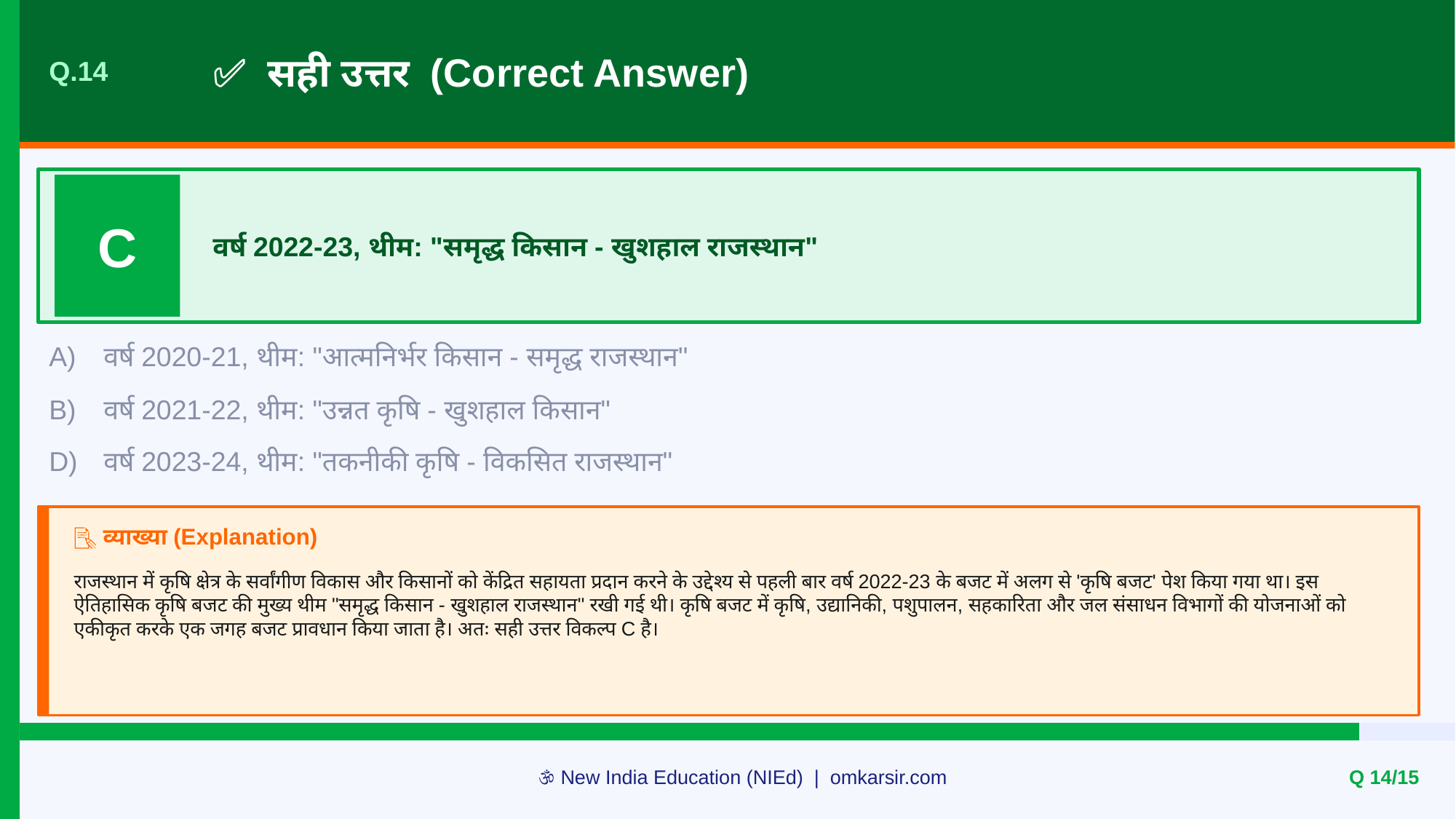

✅  सही उत्तर  (Correct Answer)
Q.14

C
वर्ष 2022-23, थीम: "समृद्ध किसान - खुशहाल राजस्थान"
A)
वर्ष 2020-21, थीम: "आत्मनिर्भर किसान - समृद्ध राजस्थान"
B)
वर्ष 2021-22, थीम: "उन्नत कृषि - खुशहाल किसान"
D)
वर्ष 2023-24, थीम: "तकनीकी कृषि - विकसित राजस्थान"

📝 व्याख्या (Explanation)
राजस्थान में कृषि क्षेत्र के सर्वांगीण विकास और किसानों को केंद्रित सहायता प्रदान करने के उद्देश्य से पहली बार वर्ष 2022-23 के बजट में अलग से 'कृषि बजट' पेश किया गया था। इस ऐतिहासिक कृषि बजट की मुख्य थीम "समृद्ध किसान - खुशहाल राजस्थान" रखी गई थी। कृषि बजट में कृषि, उद्यानिकी, पशुपालन, सहकारिता और जल संसाधन विभागों की योजनाओं को एकीकृत करके एक जगह बजट प्रावधान किया जाता है। अतः सही उत्तर विकल्प C है।

🕉️ New India Education (NIEd)  |  omkarsir.com
Q 14/15